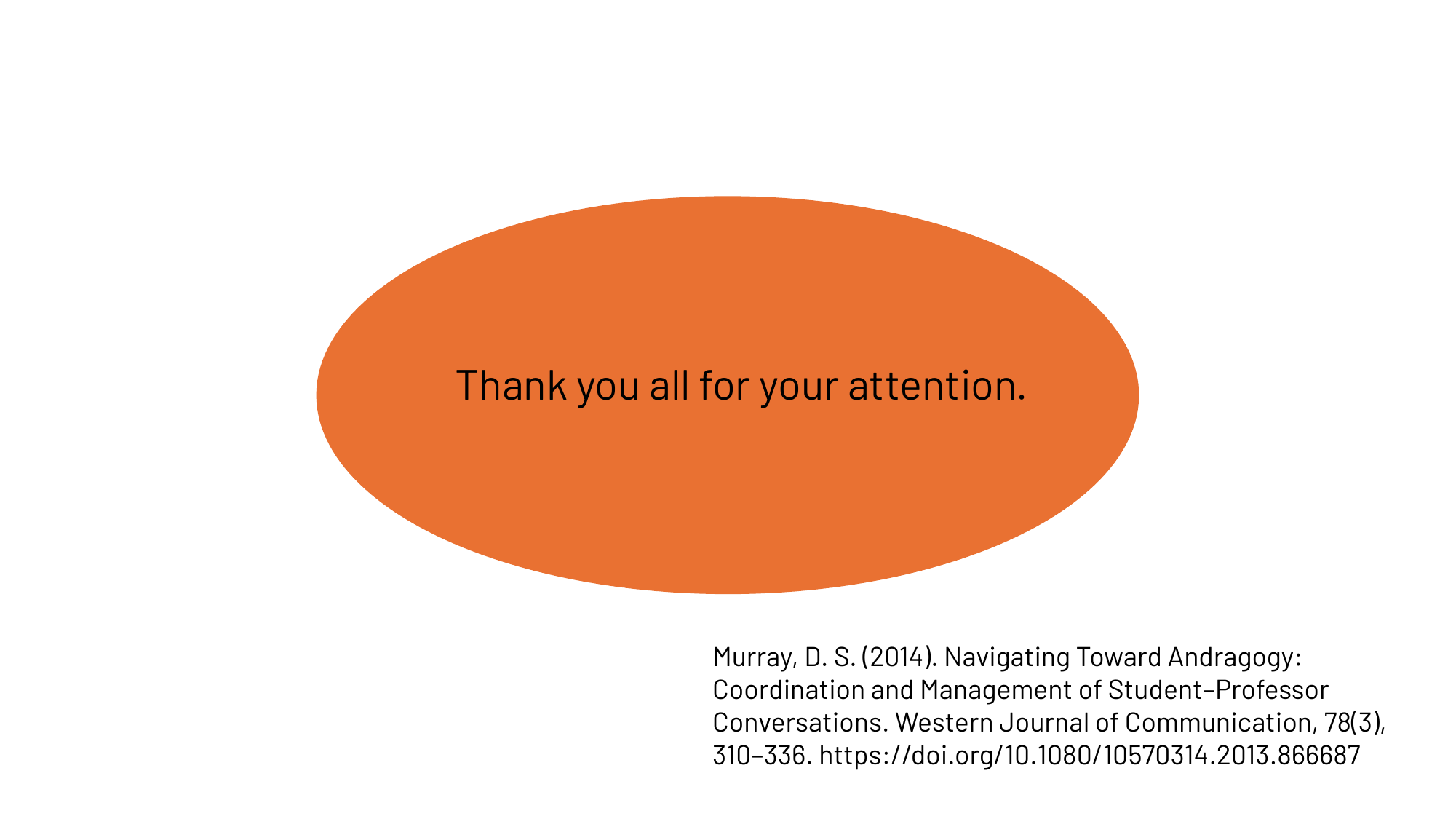

Thank you all for your attention.
Murray, D. S. (2014). Navigating Toward Andragogy: Coordination and Management of Student–Professor Conversations. Western Journal of Communication, 78(3), 310–336. https://doi.org/10.1080/10570314.2013.866687